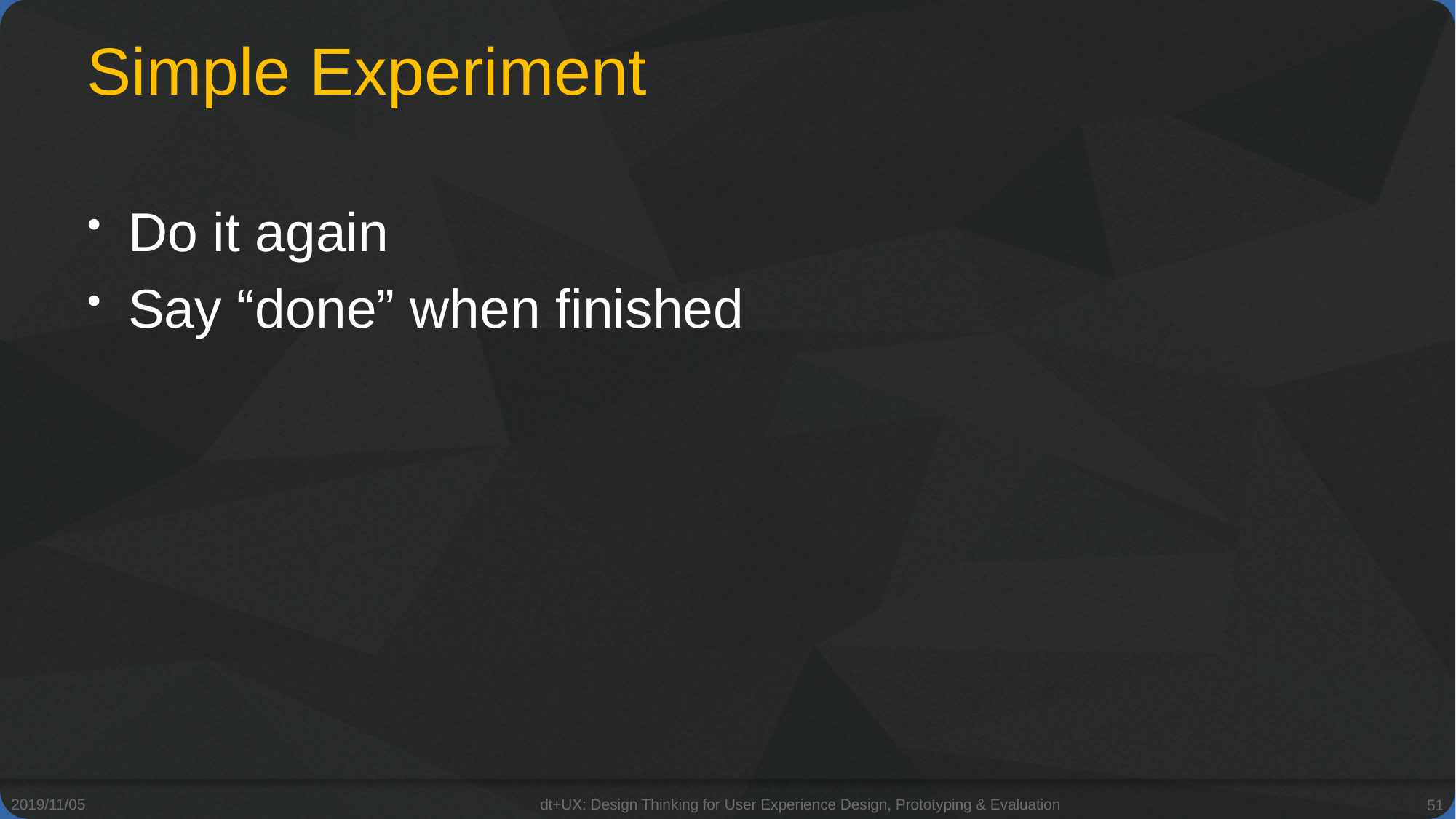

# Simple Experiment
Do it again
Say “done” when finished
2019/11/05
dt+UX: Design Thinking for User Experience Design, Prototyping & Evaluation
51